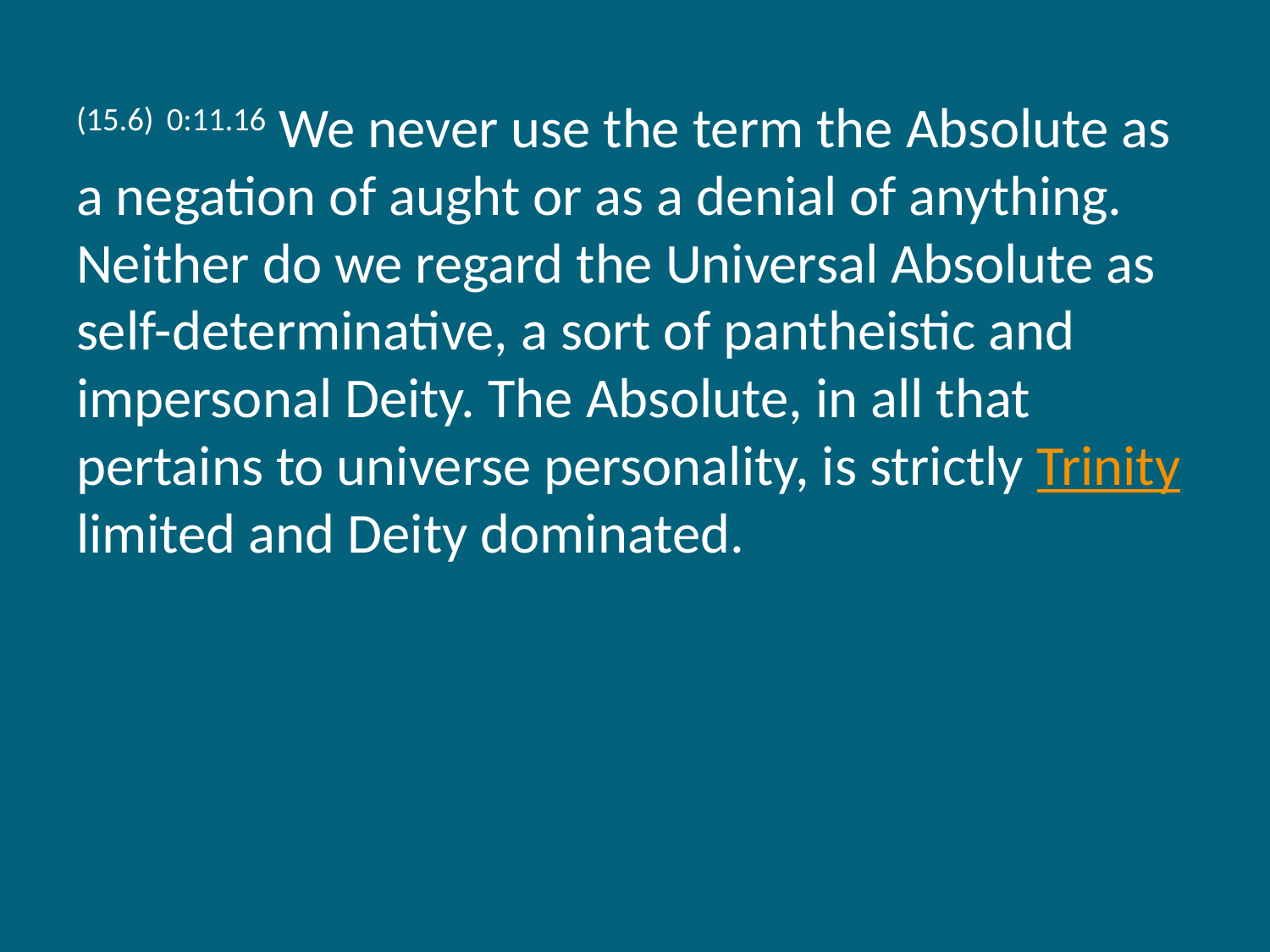

(15.6) 0:11.16 We never use the term the Absolute as a negation of aught or as a denial of anything. Neither do we regard the Universal Absolute as self-determinative, a sort of pantheistic and impersonal Deity. The Absolute, in all that pertains to universe personality, is strictly Trinity limited and Deity dominated.